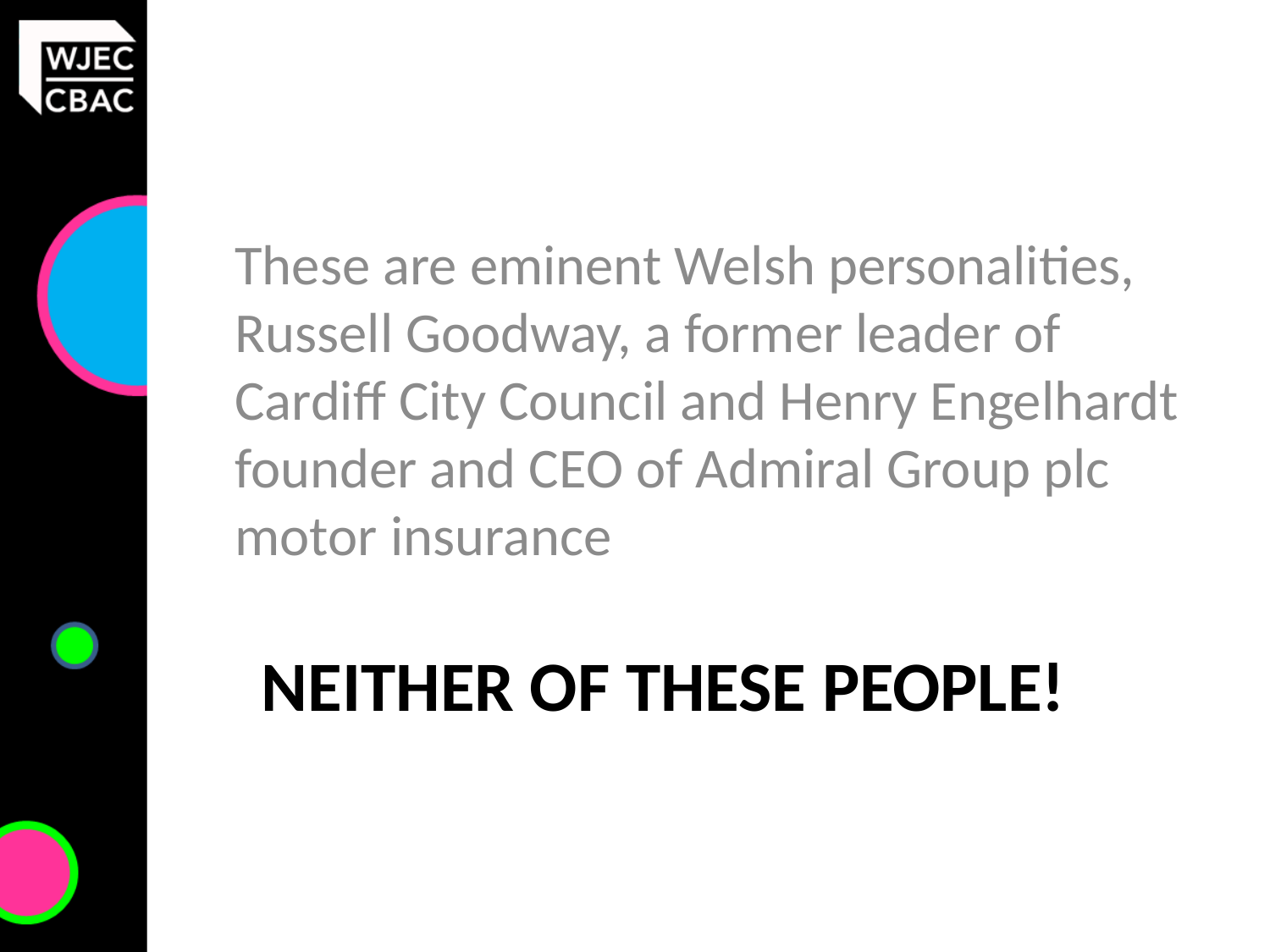

These are eminent Welsh personalities, Russell Goodway, a former leader of Cardiff City Council and Henry Engelhardt founder and CEO of Admiral Group plc motor insurance
# Neither of these people!